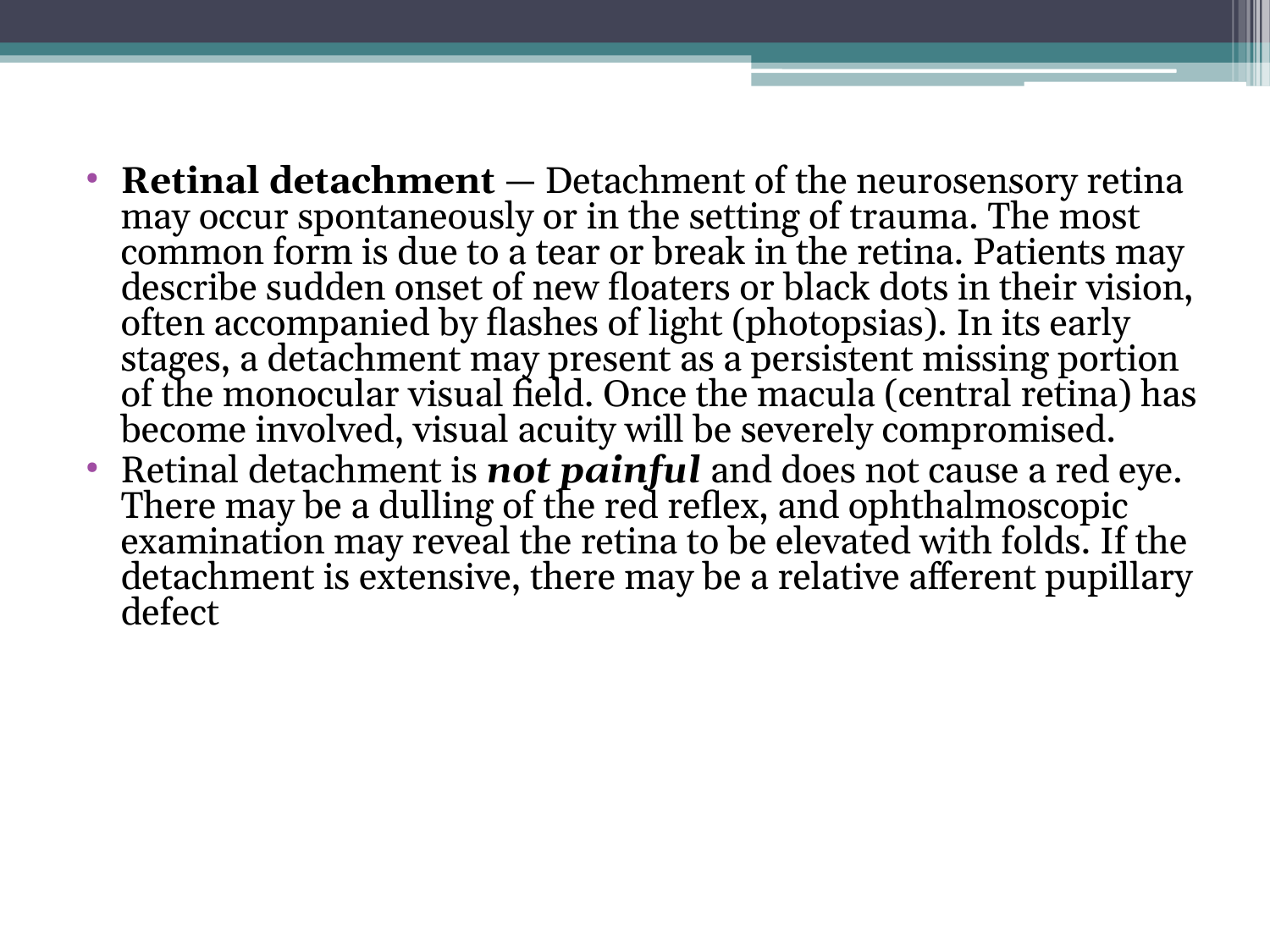

Retinal detachment — Detachment of the neurosensory retina may occur spontaneously or in the setting of trauma. The most common form is due to a tear or break in the retina. Patients may describe sudden onset of new floaters or black dots in their vision, often accompanied by flashes of light (photopsias). In its early stages, a detachment may present as a persistent missing portion of the monocular visual field. Once the macula (central retina) has become involved, visual acuity will be severely compromised.
Retinal detachment is not painful and does not cause a red eye. There may be a dulling of the red reflex, and ophthalmoscopic examination may reveal the retina to be elevated with folds. If the detachment is extensive, there may be a relative afferent pupillary defect